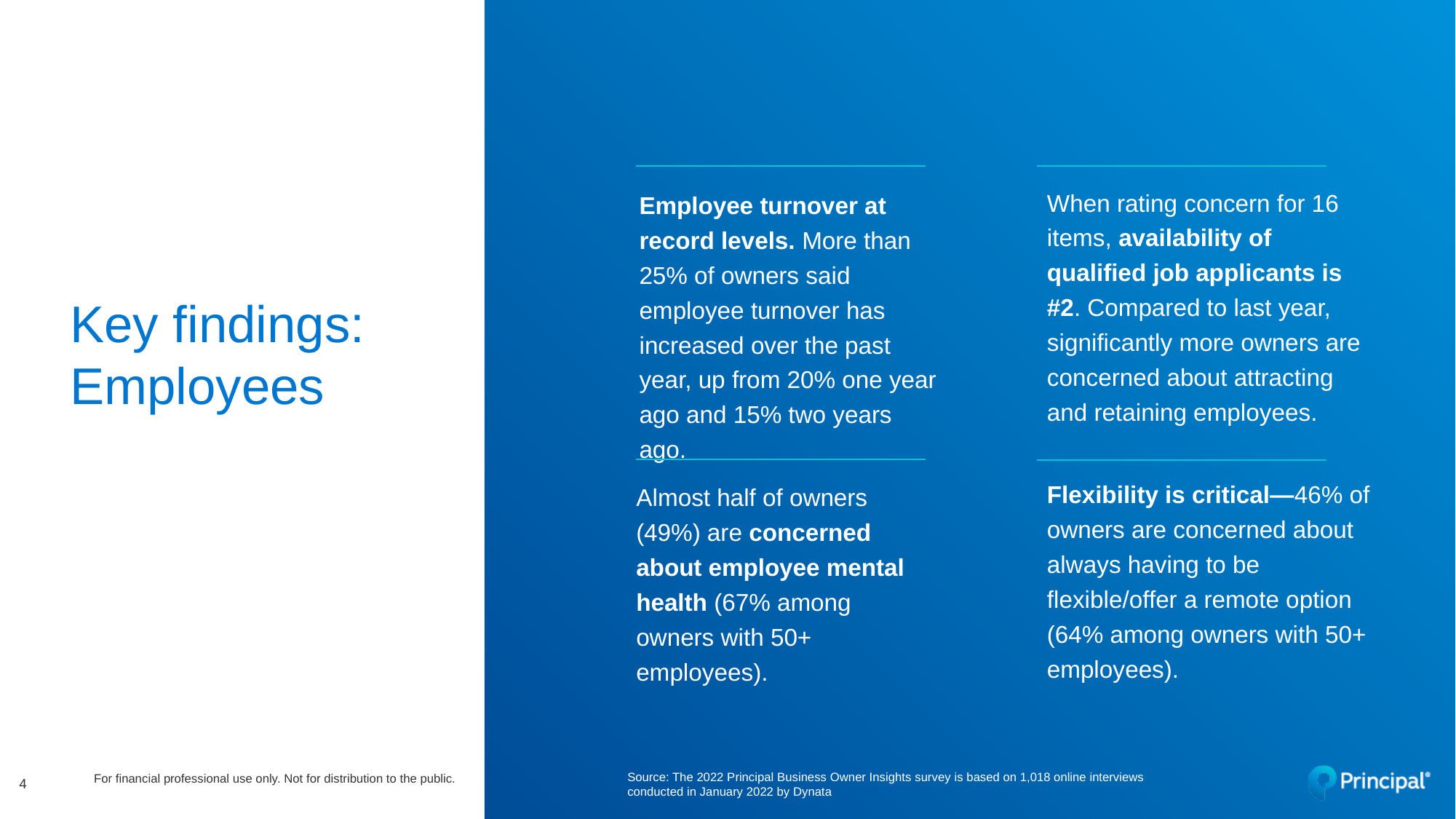

When rating concern for 16 items, availability of qualified job applicants is #2. Compared to last year, significantly more owners are concerned about attracting and retaining employees.

Employee turnover at record levels. More than 25% of owners said employee turnover has increased over the past year, up from 20% one year ago and 15% two years ago.

# Key findings: Employees
Flexibility is critical—46% of owners are concerned about always having to be flexible/offer a remote option (64% among owners with 50+ employees).
Almost half of owners (49%) are concerned about employee mental health (67% among owners with 50+ employees).
4
Source: The 2022 Principal Business Owner Insights survey is based on 1,018 online interviews conducted in January 2022 by Dynata
For financial professional use only. Not for distribution to the public.